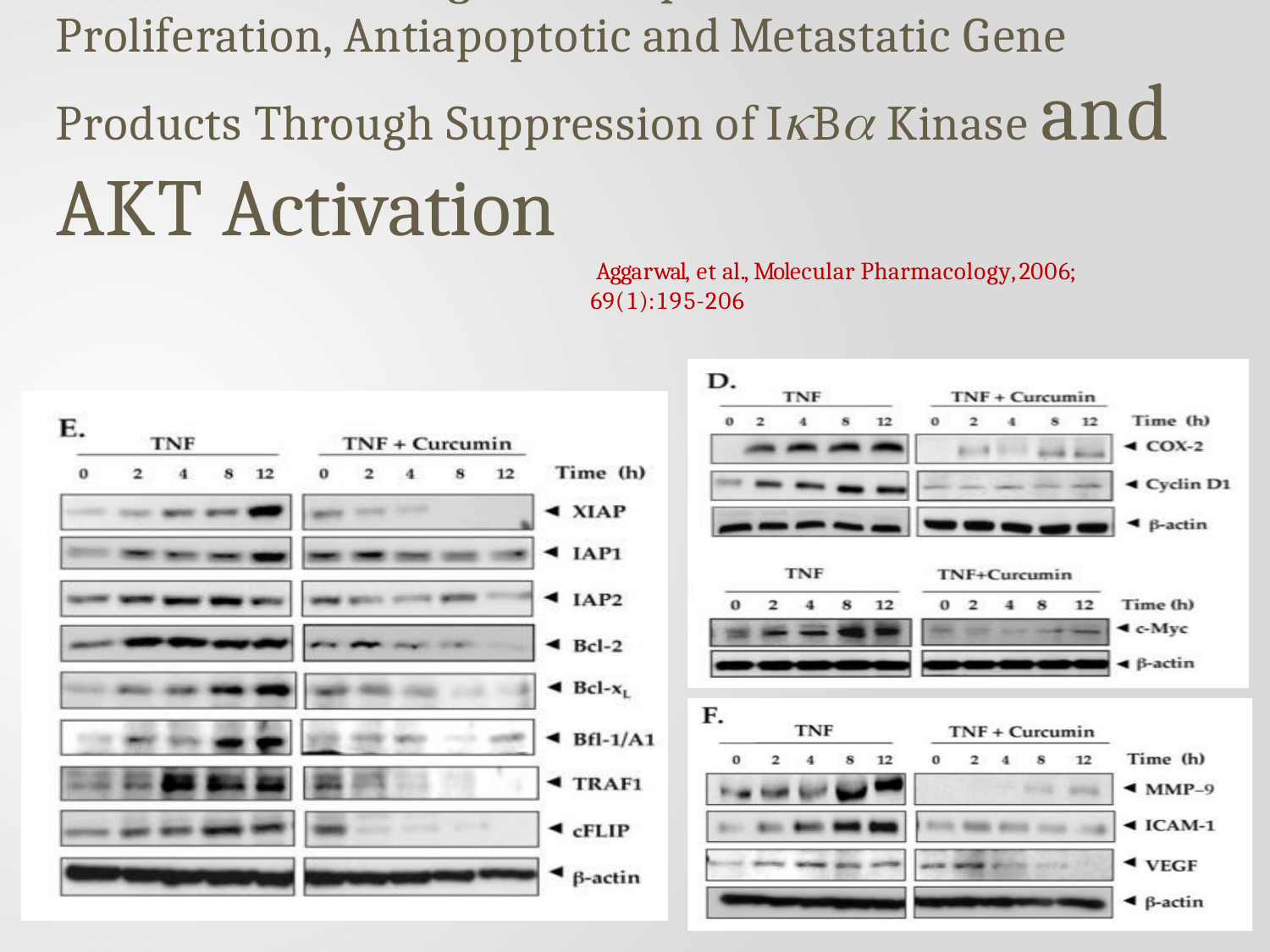

# Curcumin Downregulates Expression of Cell Proliferation, Antiapoptotic and Metastatic Gene Products Through Suppression of IκBα Kinase and AKT Activation
Aggarwal, et al., Molecular Pharmacology, 2006; 69(1):195-206